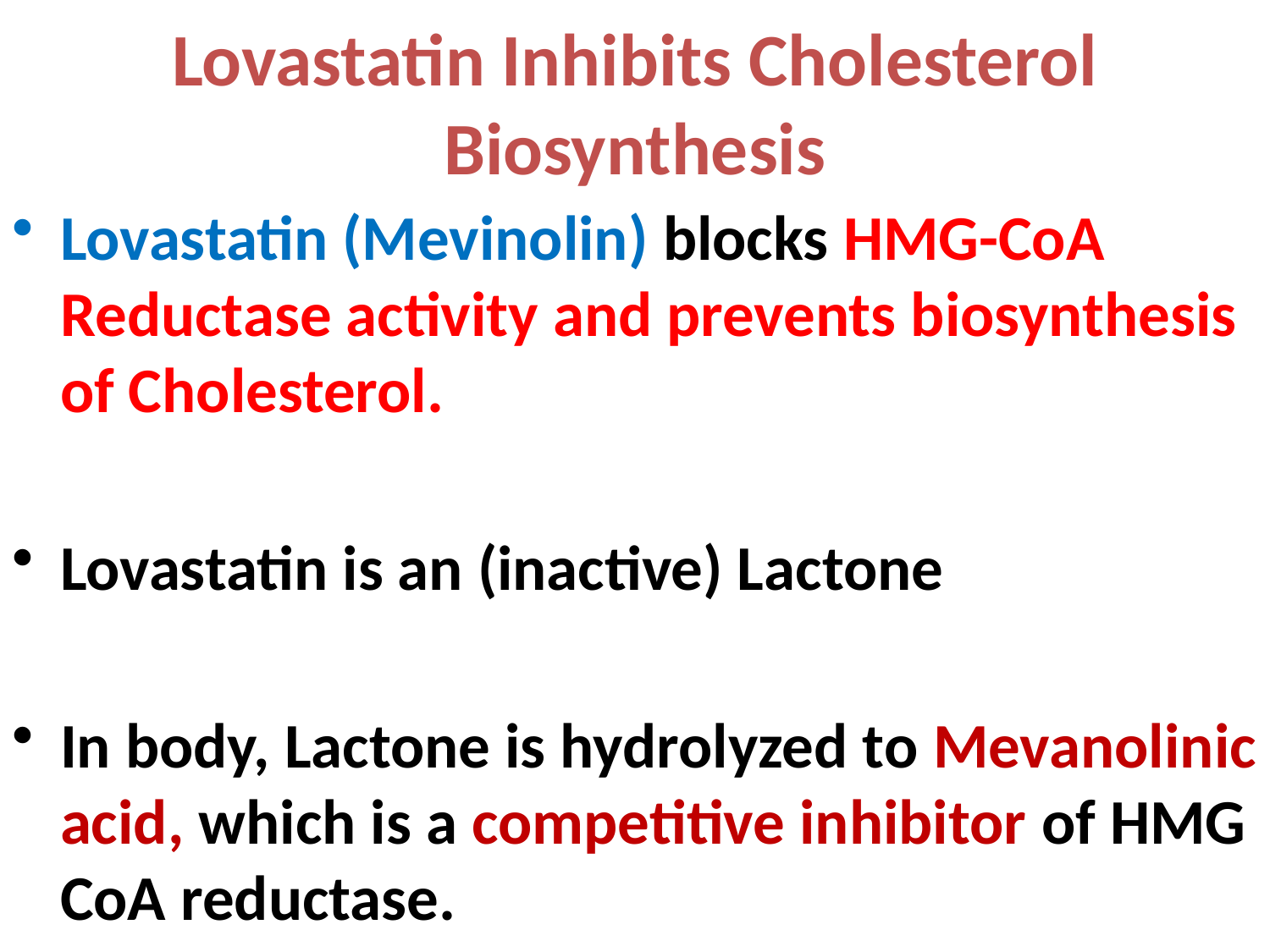

Lovastatin Inhibits Cholesterol Biosynthesis
Lovastatin (Mevinolin) blocks HMG-CoA Reductase activity and prevents biosynthesis of Cholesterol.

Lovastatin is an (inactive) Lactone

In body, Lactone is hydrolyzed to Mevanolinic acid, which is a competitive inhibitor of HMG CoA reductase.